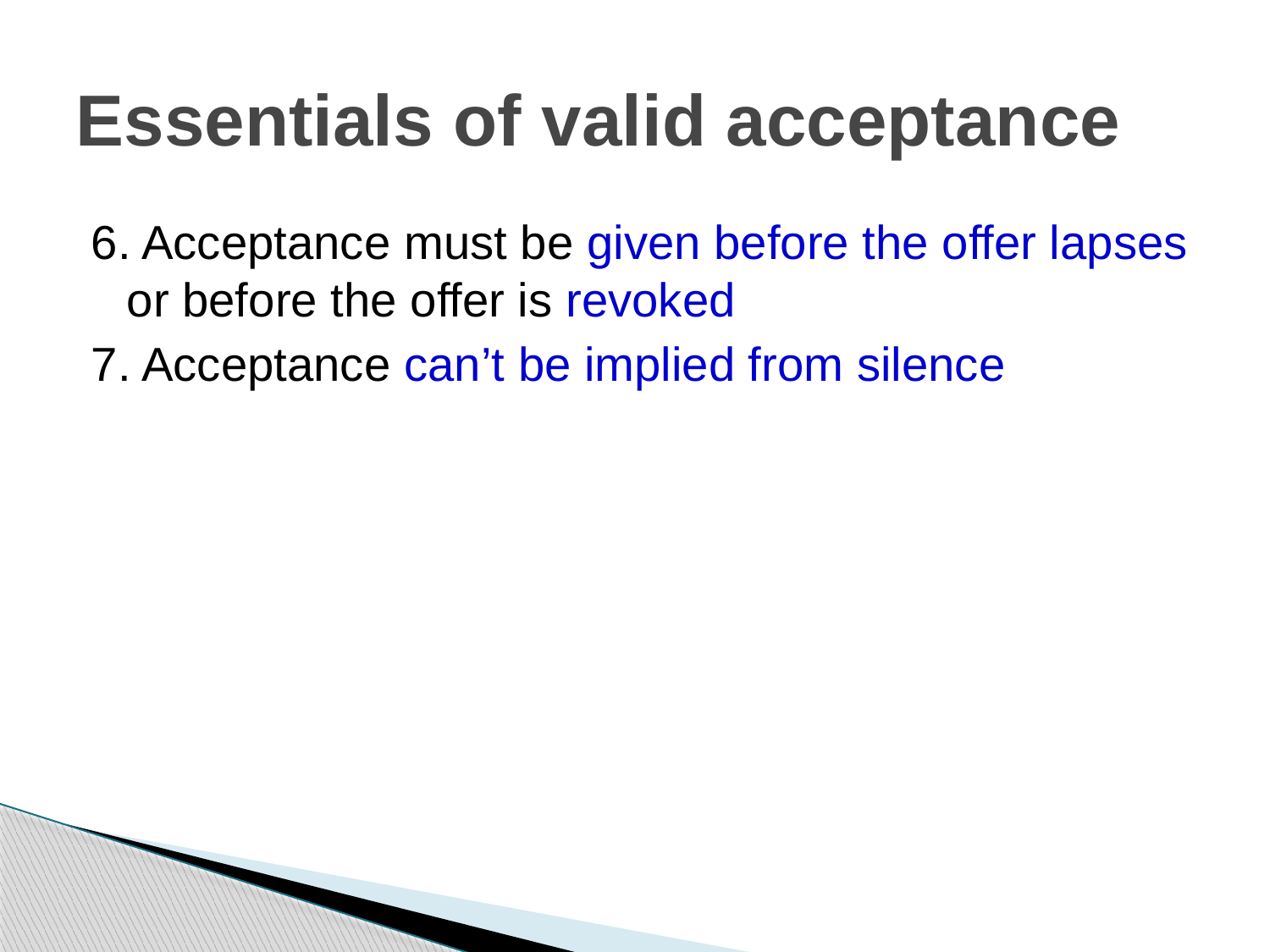

# Essentials of valid acceptance
6. Acceptance must be given before the offer lapses or before the offer is revoked
7. Acceptance can’t be implied from silence